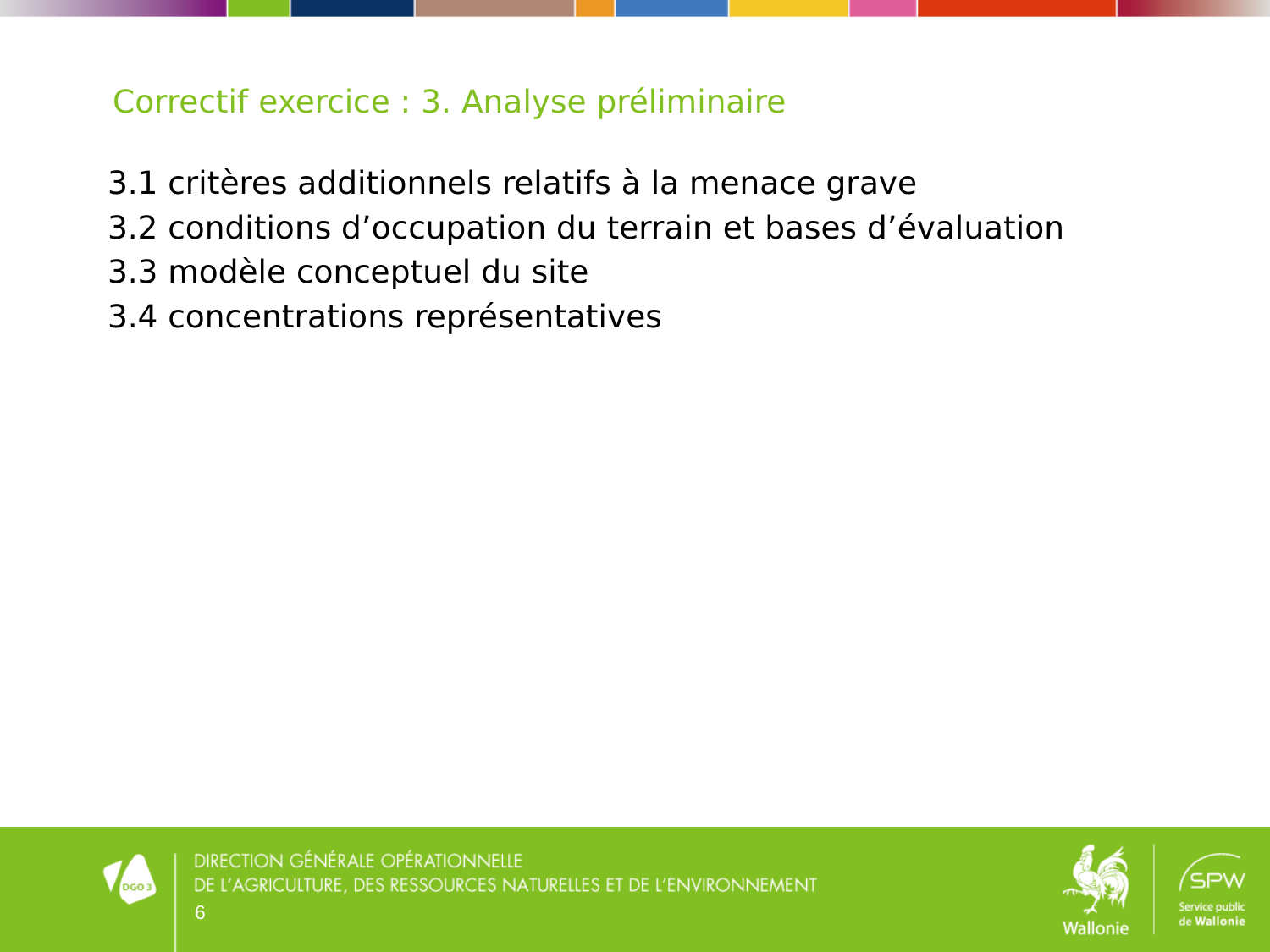

# Correctif exercice : 3. Analyse préliminaire
3.1 critères additionnels relatifs à la menace grave
3.2 conditions d’occupation du terrain et bases d’évaluation
3.3 modèle conceptuel du site
3.4 concentrations représentatives

6